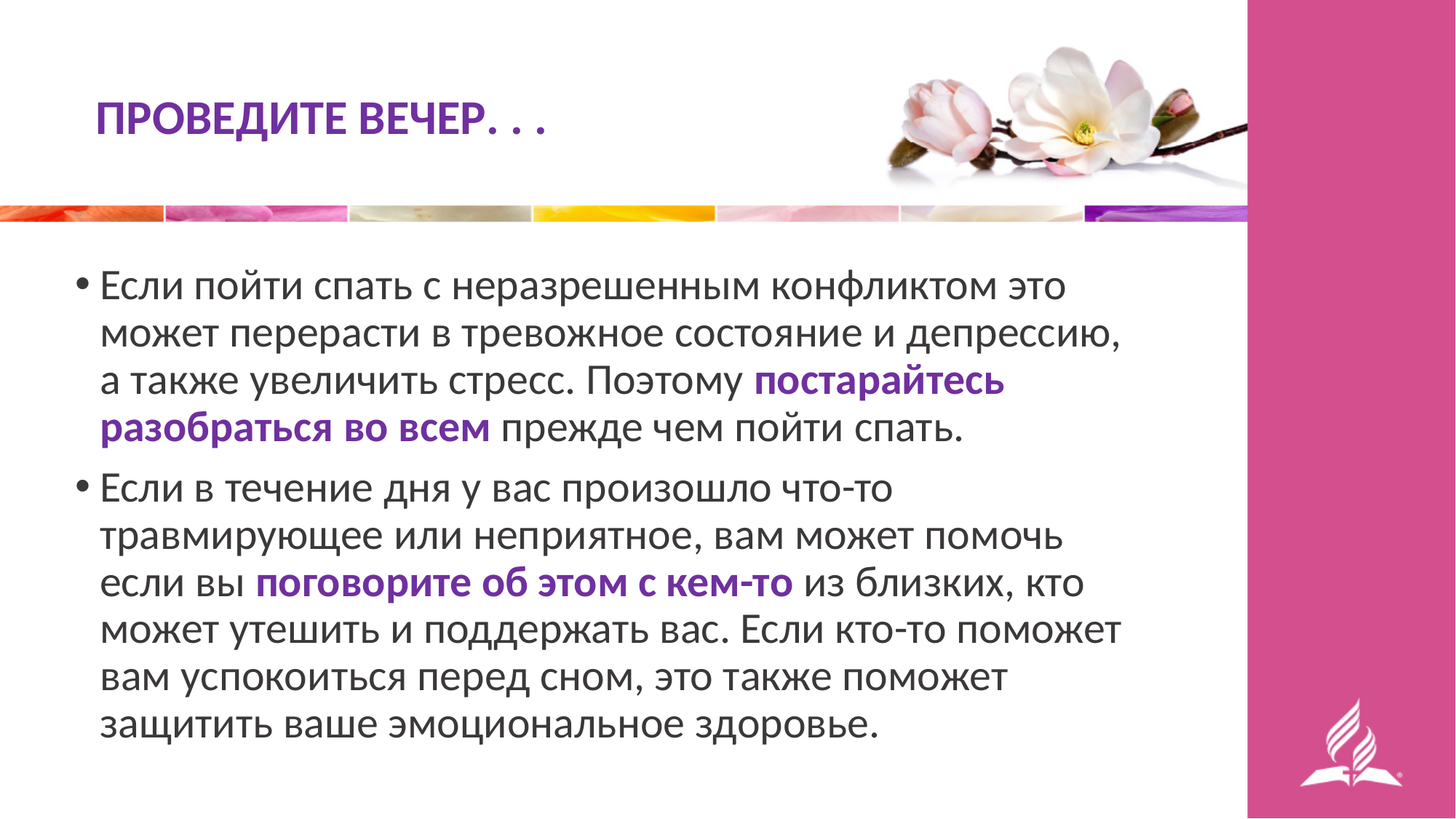

ПРОВЕДИТЕ ВЕЧЕР. . .
Если пойти спать с неразрешенным конфликтом это может перерасти в тревожное состояние и депрессию, а также увеличить стресс. Поэтому постарайтесь разобраться во всем прежде чем пойти спать.
Если в течение дня у вас произошло что-то травмирующее или неприятное, вам может помочь если вы поговорите об этом с кем-то из близких, кто может утешить и поддержать вас. Если кто-то поможет вам успокоиться перед сном, это также поможет защитить ваше эмоциональное здоровье.